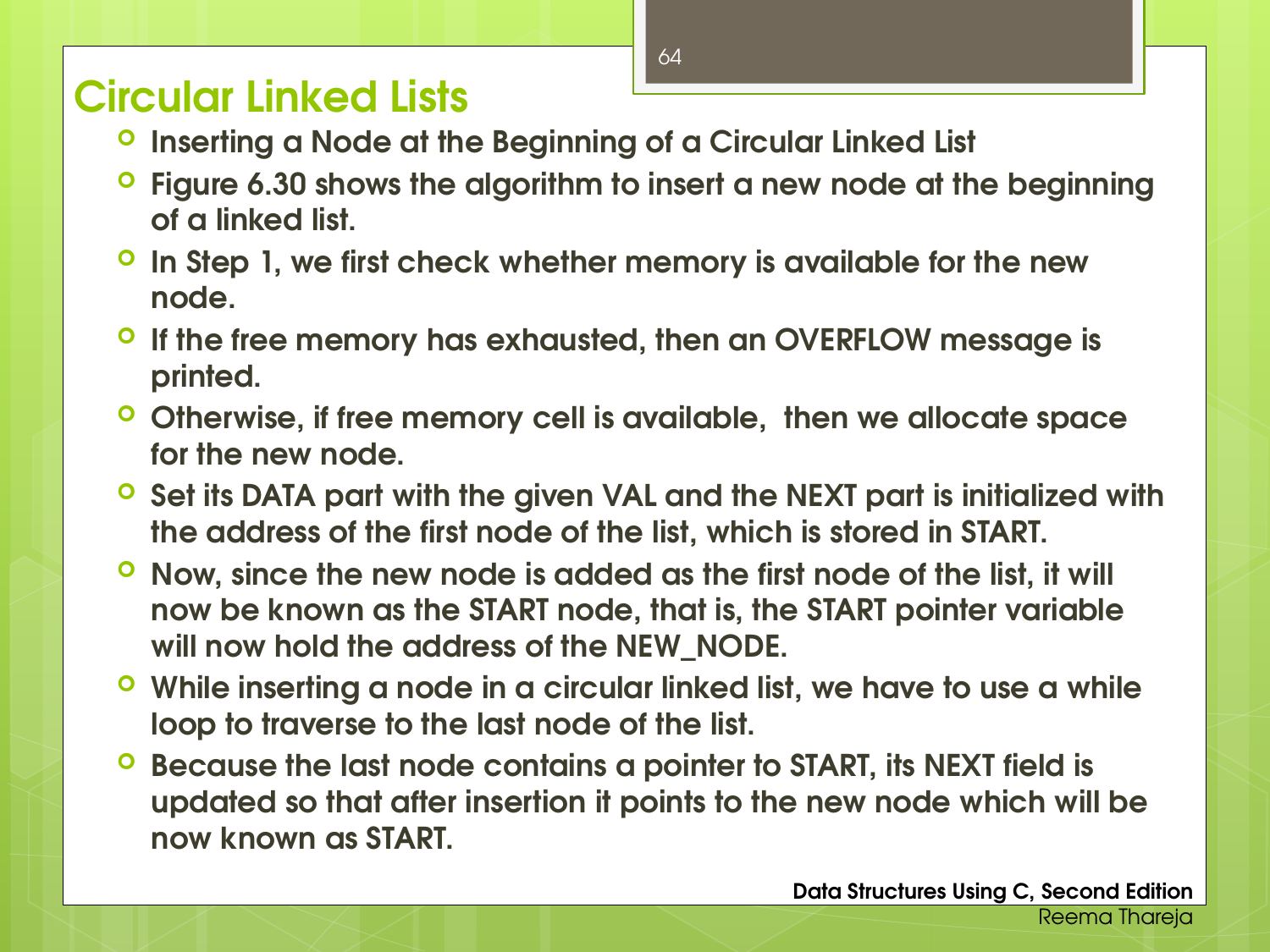

64
# Circular Linked Lists
Inserting a Node at the Beginning of a Circular Linked List
Figure 6.30 shows the algorithm to insert a new node at the beginning of a linked list.
In Step 1, we first check whether memory is available for the new node.
If the free memory has exhausted, then an OVERFLOW message is printed.
Otherwise, if free memory cell is available,  then we allocate space for the new node.
Set its DATA part with the given VAL and the NEXT part is initialized with the address of the first node of the list, which is stored in START.
Now, since the new node is added as the first node of the list, it will now be known as the START node, that is, the START pointer variable will now hold the address of the NEW_NODE.
While inserting a node in a circular linked list, we have to use a while loop to traverse to the last node of the list.
Because the last node contains a pointer to START, its NEXT field is updated so that after insertion it points to the new node which will be now known as START.
Data Structures Using C, Second Edition
Reema Thareja